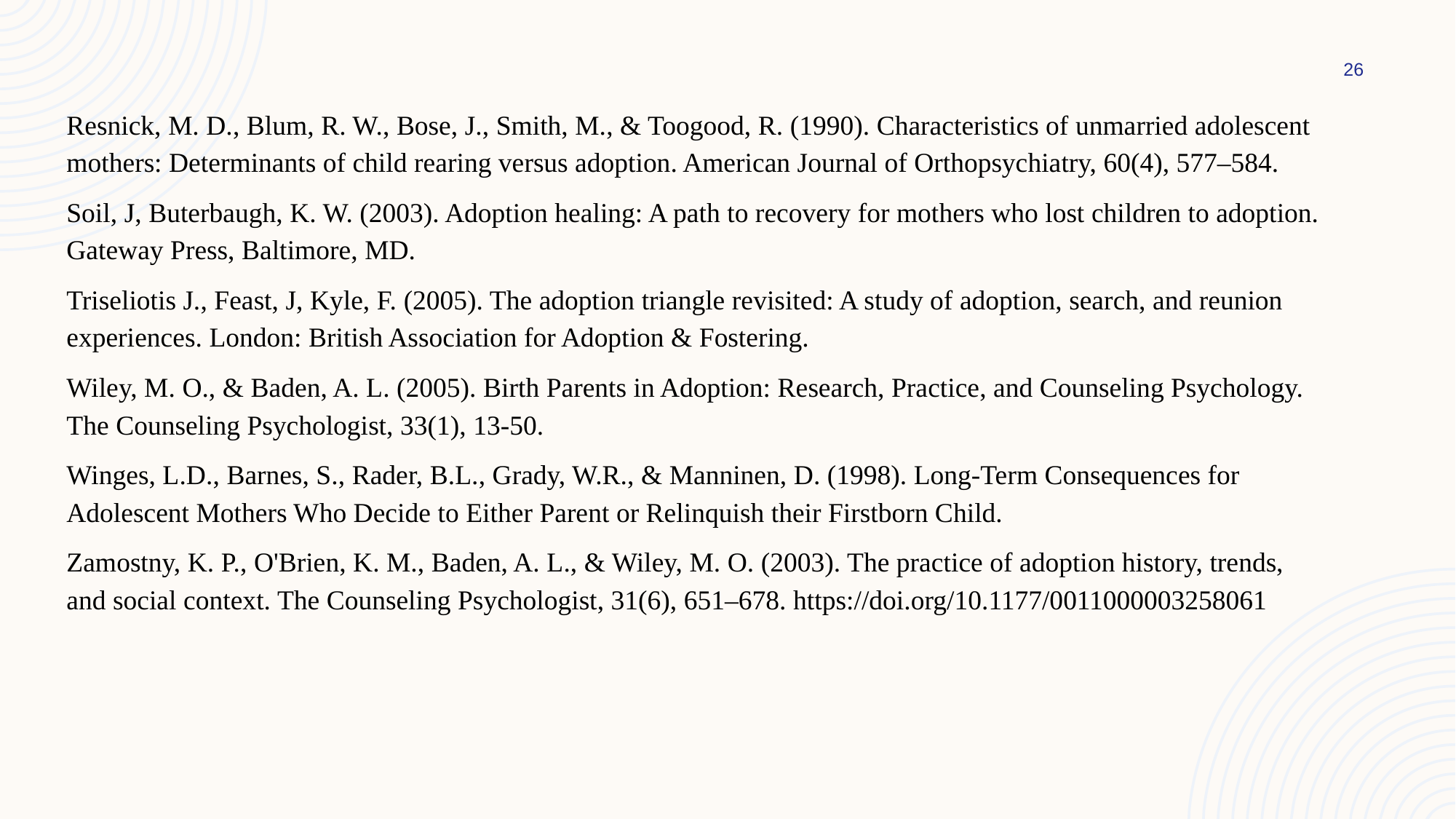

26
Resnick, M. D., Blum, R. W., Bose, J., Smith, M., & Toogood, R. (1990). Characteristics of unmarried adolescent mothers: Determinants of child rearing versus adoption. American Journal of Orthopsychiatry, 60(4), 577–584.
Soil, J, Buterbaugh, K. W. (2003). Adoption healing: A path to recovery for mothers who lost children to adoption. Gateway Press, Baltimore, MD.
Triseliotis J., Feast, J, Kyle, F. (2005). The adoption triangle revisited: A study of adoption, search, and reunion experiences. London: British Association for Adoption & Fostering.
Wiley, M. O., & Baden, A. L. (2005). Birth Parents in Adoption: Research, Practice, and Counseling Psychology. The Counseling Psychologist, 33(1), 13-50.
Winges, L.D., Barnes, S., Rader, B.L., Grady, W.R., & Manninen, D. (1998). Long-Term Consequences for Adolescent Mothers Who Decide to Either Parent or Relinquish their Firstborn Child.
Zamostny, K. P., O'Brien, K. M., Baden, A. L., & Wiley, M. O. (2003). The practice of adoption history, trends, and social context. The Counseling Psychologist, 31(6), 651–678. https://doi.org/10.1177/0011000003258061